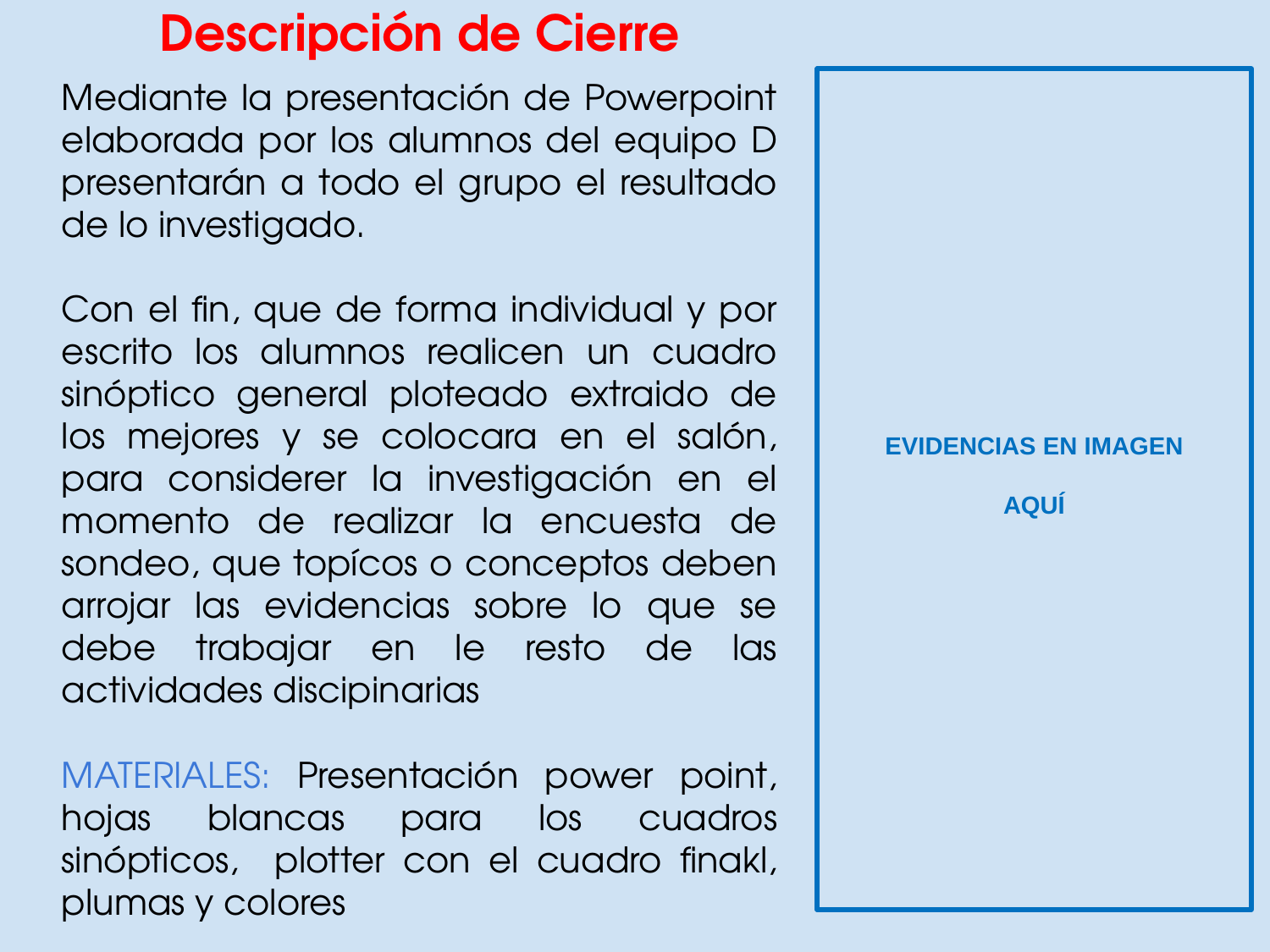

# Descripción de Cierre
Mediante la presentación de Powerpoint elaborada por los alumnos del equipo D presentarán a todo el grupo el resultado de lo investigado.

Con el fin, que de forma individual y por escrito los alumnos realicen un cuadro sinóptico general ploteado extraido de los mejores y se colocara en el salón, para considerer la investigación en el momento de realizar la encuesta de sondeo, que topícos o conceptos deben arrojar las evidencias sobre lo que se debe trabajar en le resto de las actividades discipinarias

MATERIALES: Presentación power point, hojas blancas para los cuadros sinópticos,  plotter con el cuadro finakl, plumas y colores

EVIDENCIAS EN IMAGEN

AQUÍ